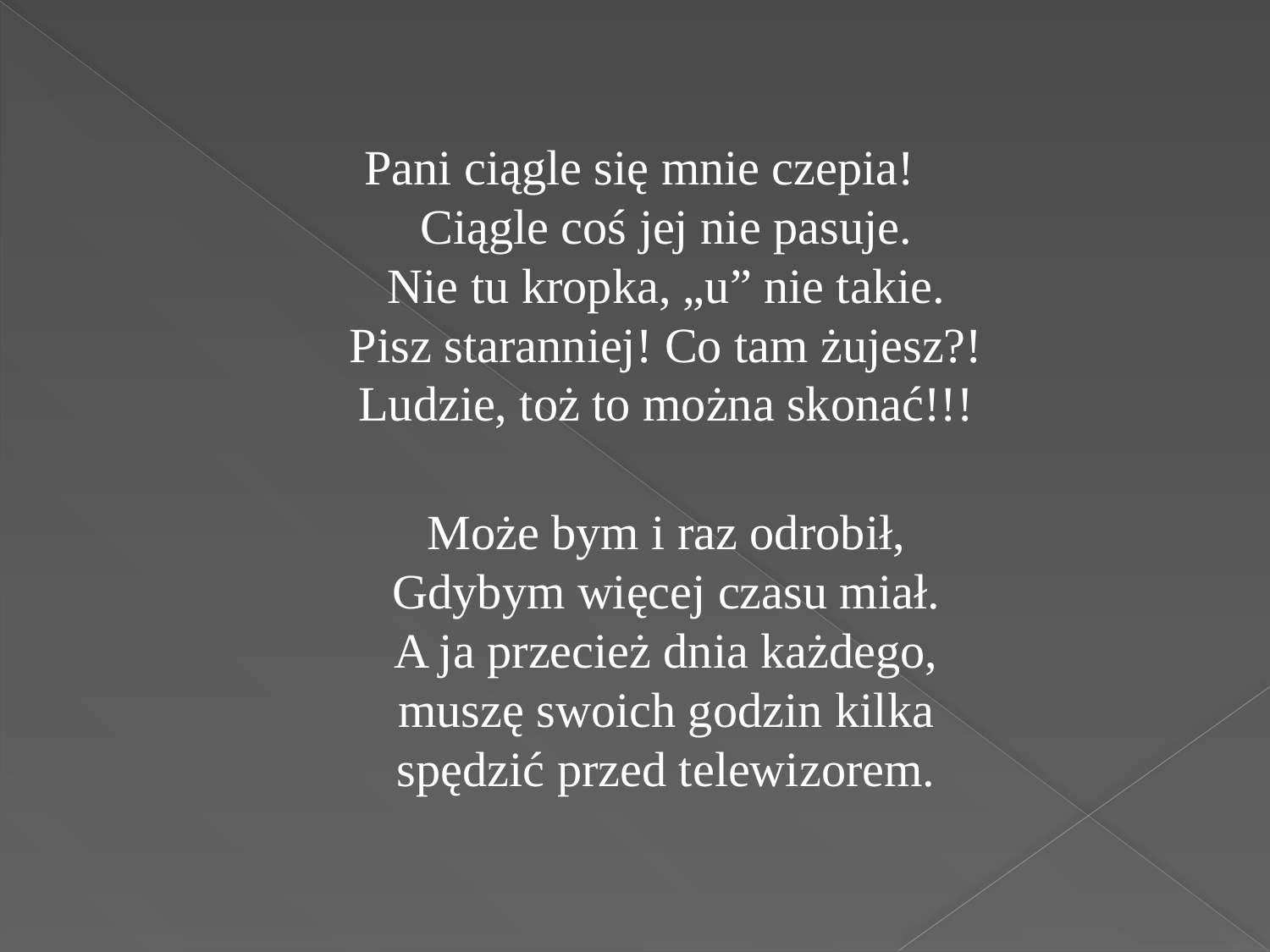

#
Pani ciągle się mnie czepia!
Ciągle coś jej nie pasuje.
Nie tu kropka, „u” nie takie.
Pisz staranniej! Co tam żujesz?!
Ludzie, toż to można skonać!!!
Może bym i raz odrobił,
Gdybym więcej czasu miał.
A ja przecież dnia każdego,
muszę swoich godzin kilka
spędzić przed telewizorem.